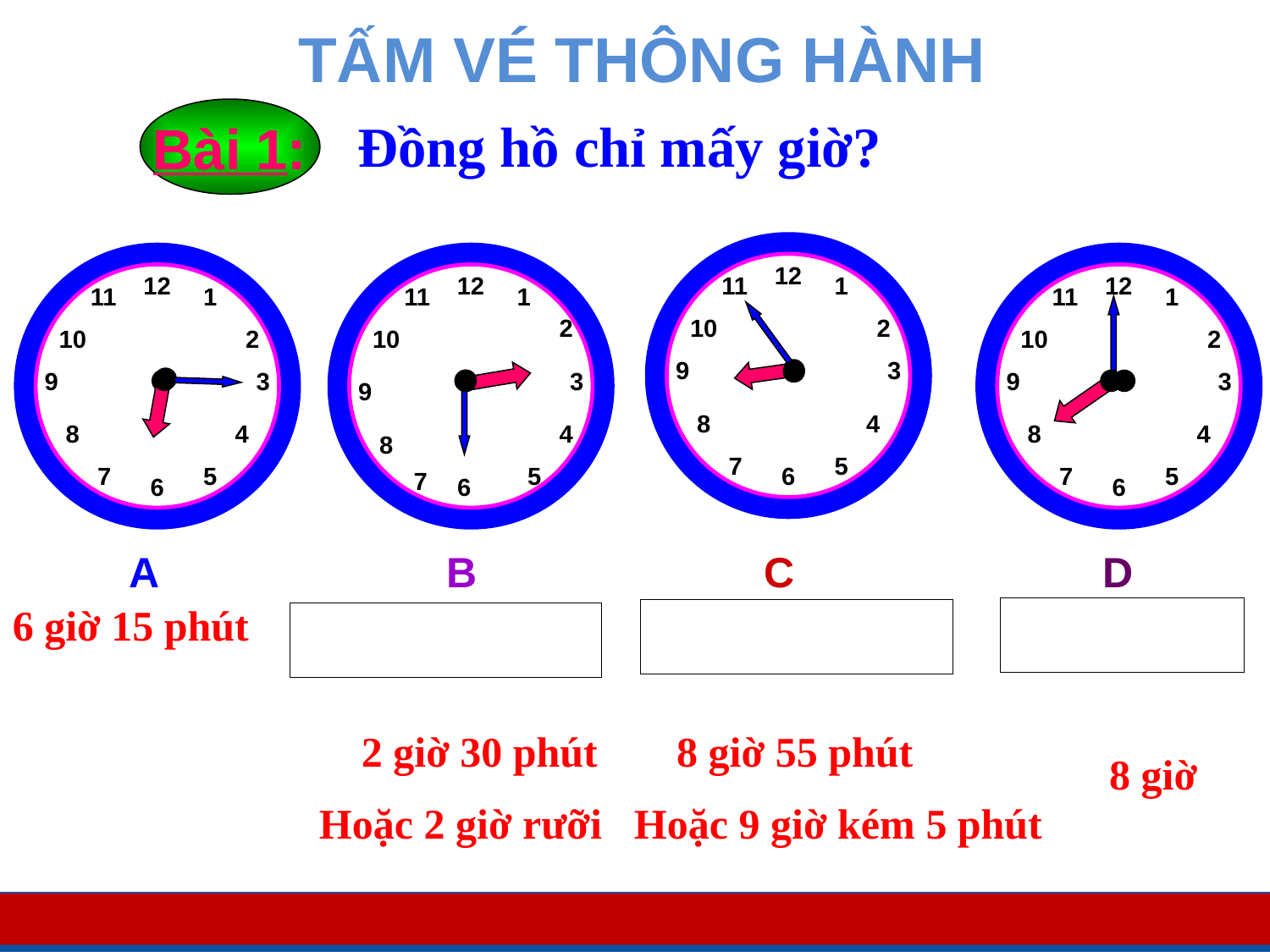

TẤM VÉ THÔNG HÀNH
Bài 1:
Đồng hồ chỉ mấy giờ?

12
11
1
10
2
9
3
8
4
7
5
6

12
11
1
10
2
9
3

8
4
7
5
6

12
11
1
2
10
3
9
4
8
5
7
6

12
11
1
10
2
9
3
8
4
7
5
6

A
B
C
D
6 giờ 15 phút
    2 giờ 30 phút
Hoặc 2 giờ rưỡi
    8 giờ 55 phút
Hoặc 9 giờ kém 5 phút
8 giờ